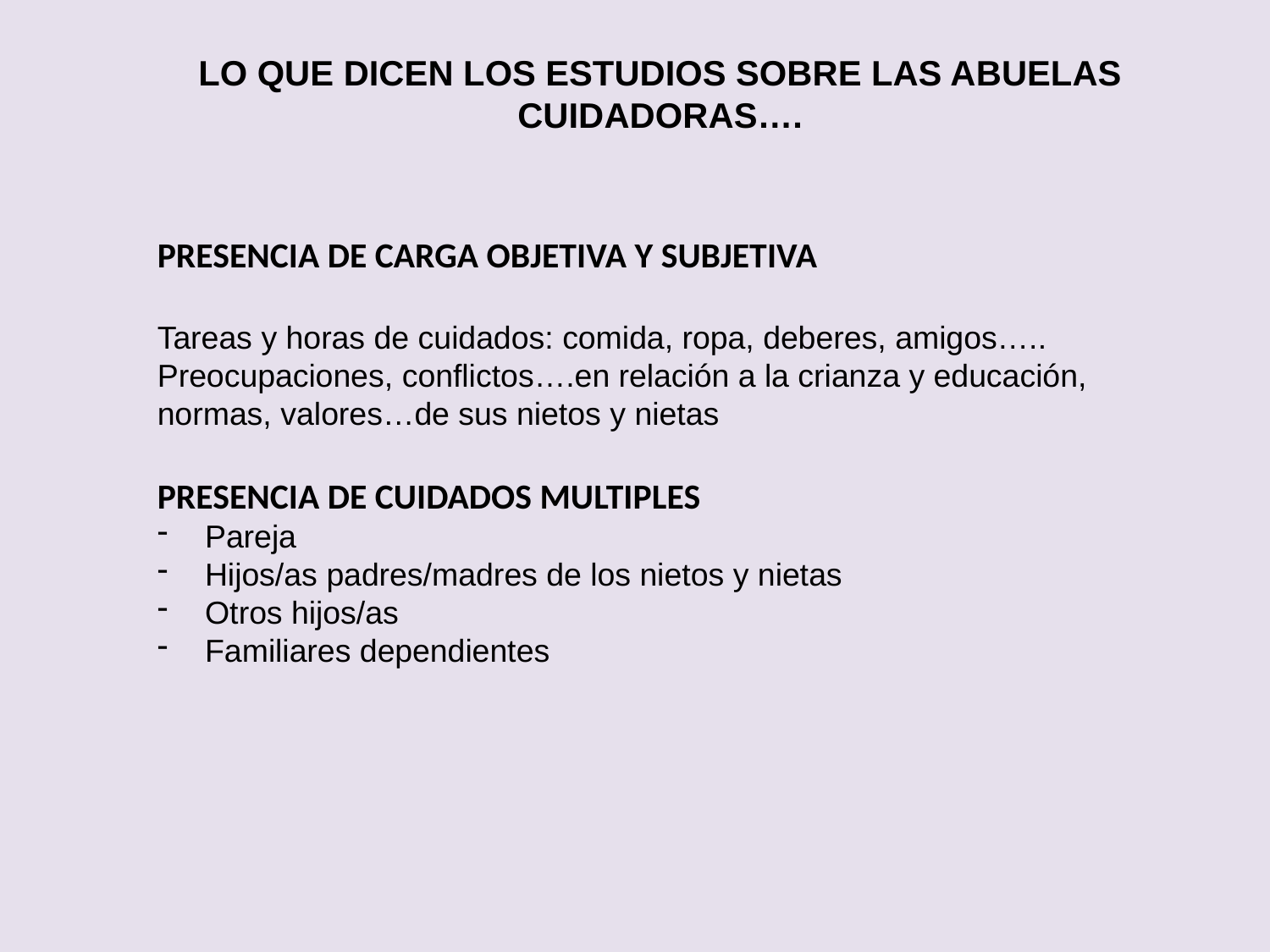

# LO QUE DICEN LOS ESTUDIOS SOBRE LAS ABUELAS CUIDADORAS….
PRESENCIA DE CARGA OBJETIVA Y SUBJETIVA

Tareas y horas de cuidados: comida, ropa, deberes, amigos…..
Preocupaciones, conflictos….en relación a la crianza y educación, normas, valores…de sus nietos y nietas

PRESENCIA DE CUIDADOS MULTIPLES
Pareja
Hijos/as padres/madres de los nietos y nietas
Otros hijos/as
Familiares dependientes